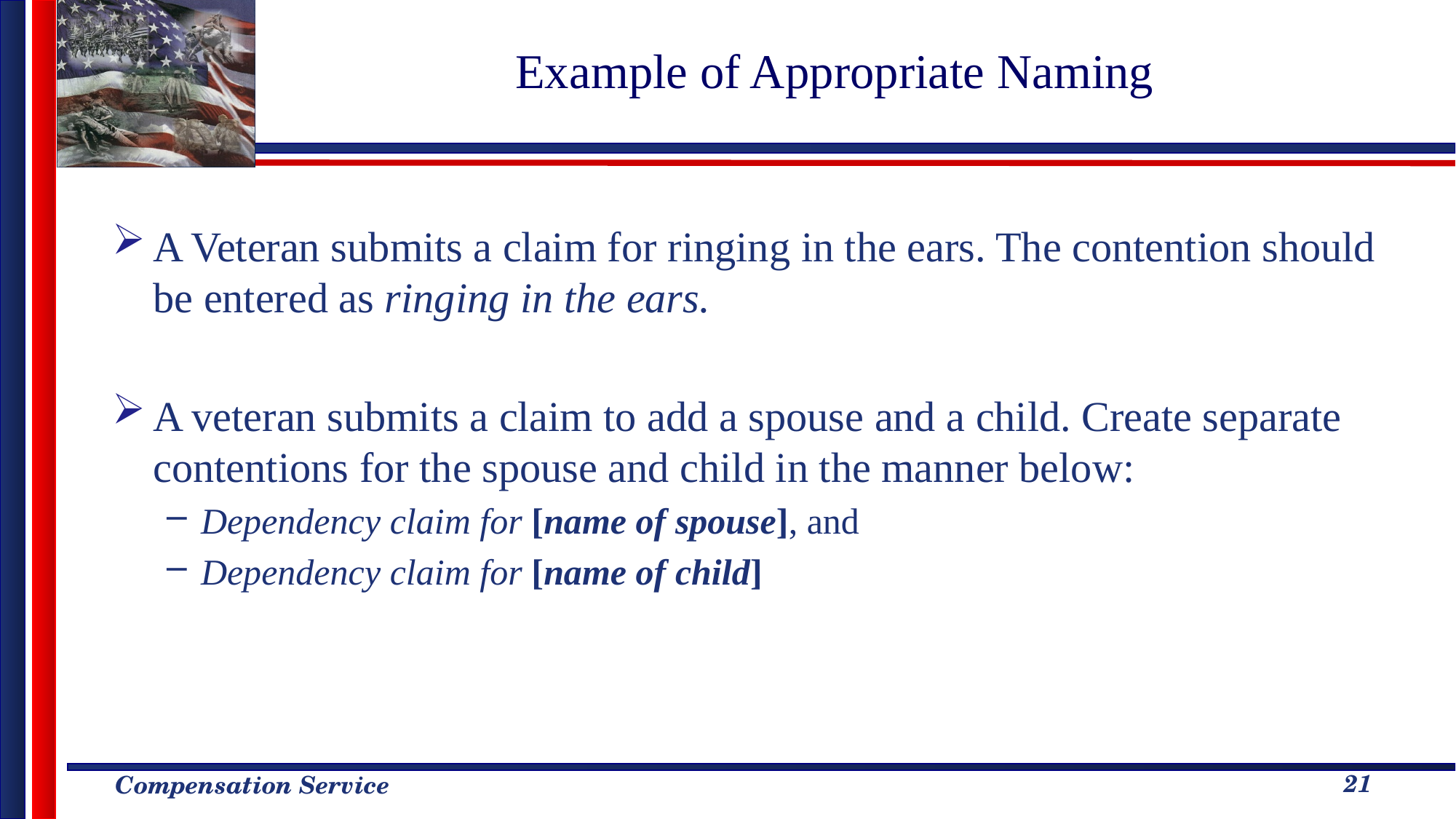

# Example of Appropriate Naming
A Veteran submits a claim for ringing in the ears. The contention should be entered as ringing in the ears.

A veteran submits a claim to add a spouse and a child. Create separate contentions for the spouse and child in the manner below:
Dependency claim for [name of spouse], and
Dependency claim for [name of child]

21